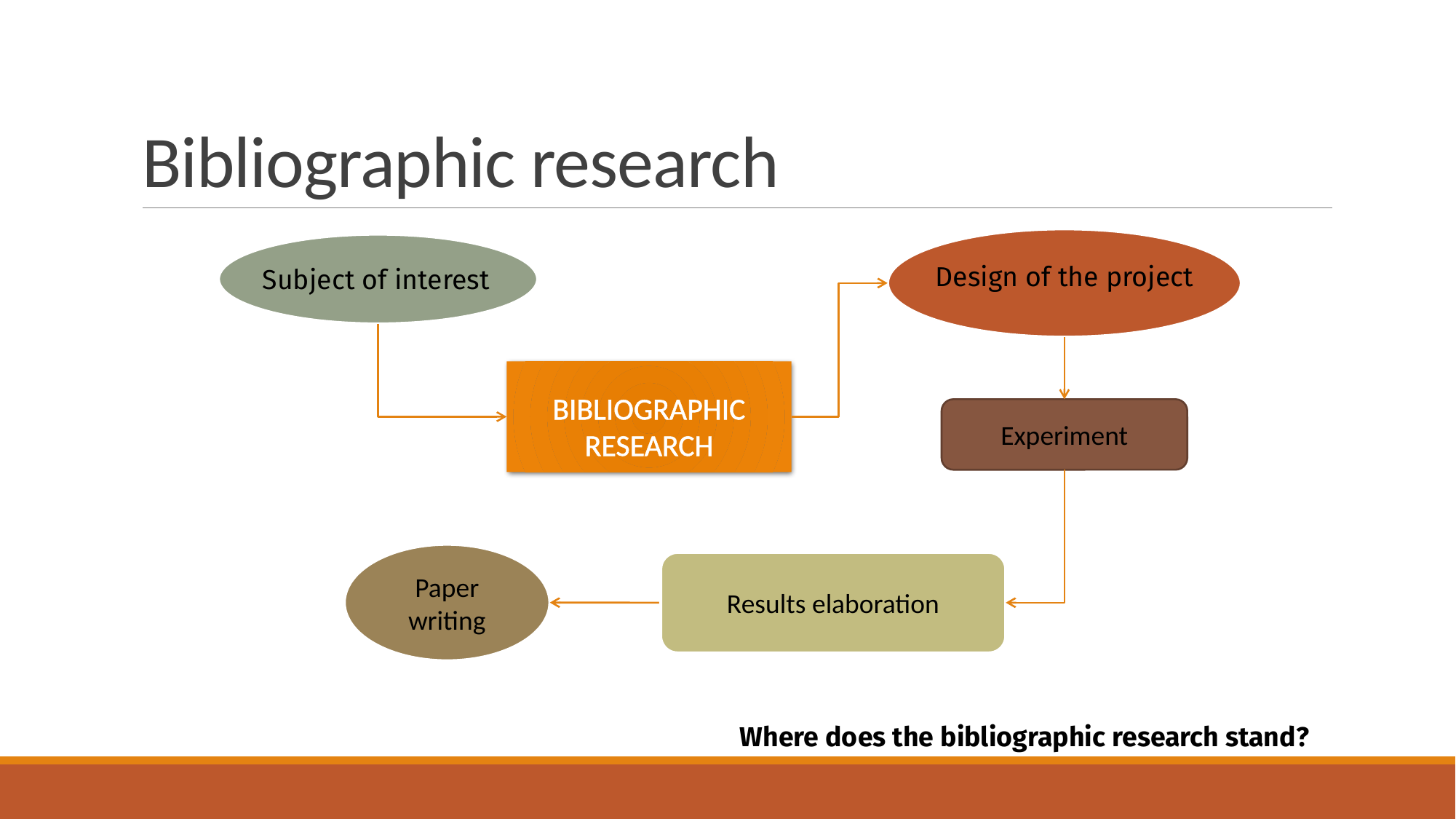

# Bibliographic research

Design of the project
Subject of interest

BIBLIOGRAPHIC RESEARCH
Experiment
Paper writing
Results elaboration
Where does the bibliographic research stand?